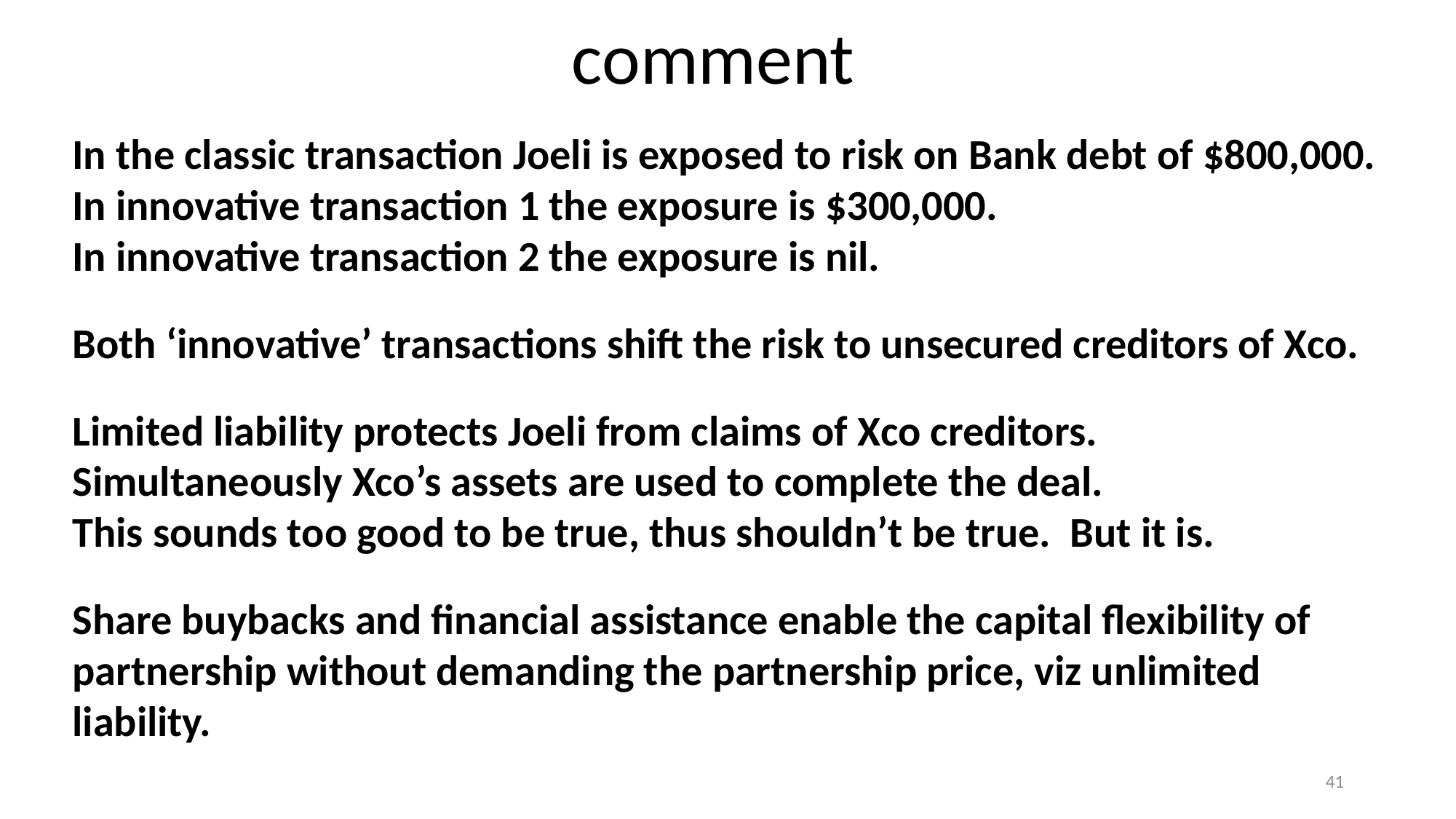

# comment
In the classic transaction Joeli is exposed to risk on Bank debt of $800,000.
In innovative transaction 1 the exposure is $300,000.
In innovative transaction 2 the exposure is nil.
Both ‘innovative’ transactions shift the risk to unsecured creditors of Xco.
Limited liability protects Joeli from claims of Xco creditors.
Simultaneously Xco’s assets are used to complete the deal.
This sounds too good to be true, thus shouldn’t be true.  But it is.
Share buybacks and financial assistance enable the capital flexibility of partnership without demanding the partnership price, viz unlimited liability.
41